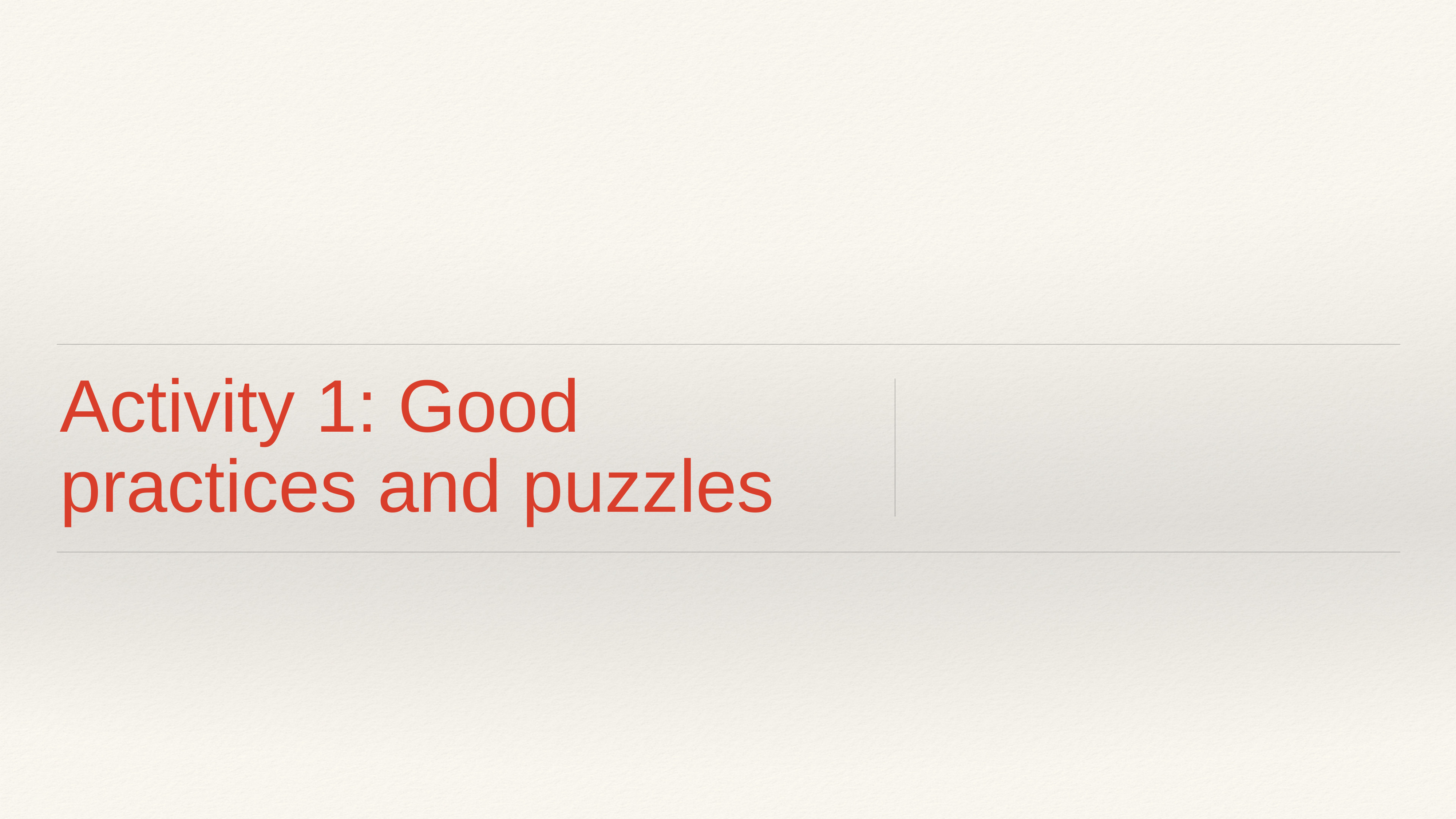

# Activity 1: Good practices and puzzles